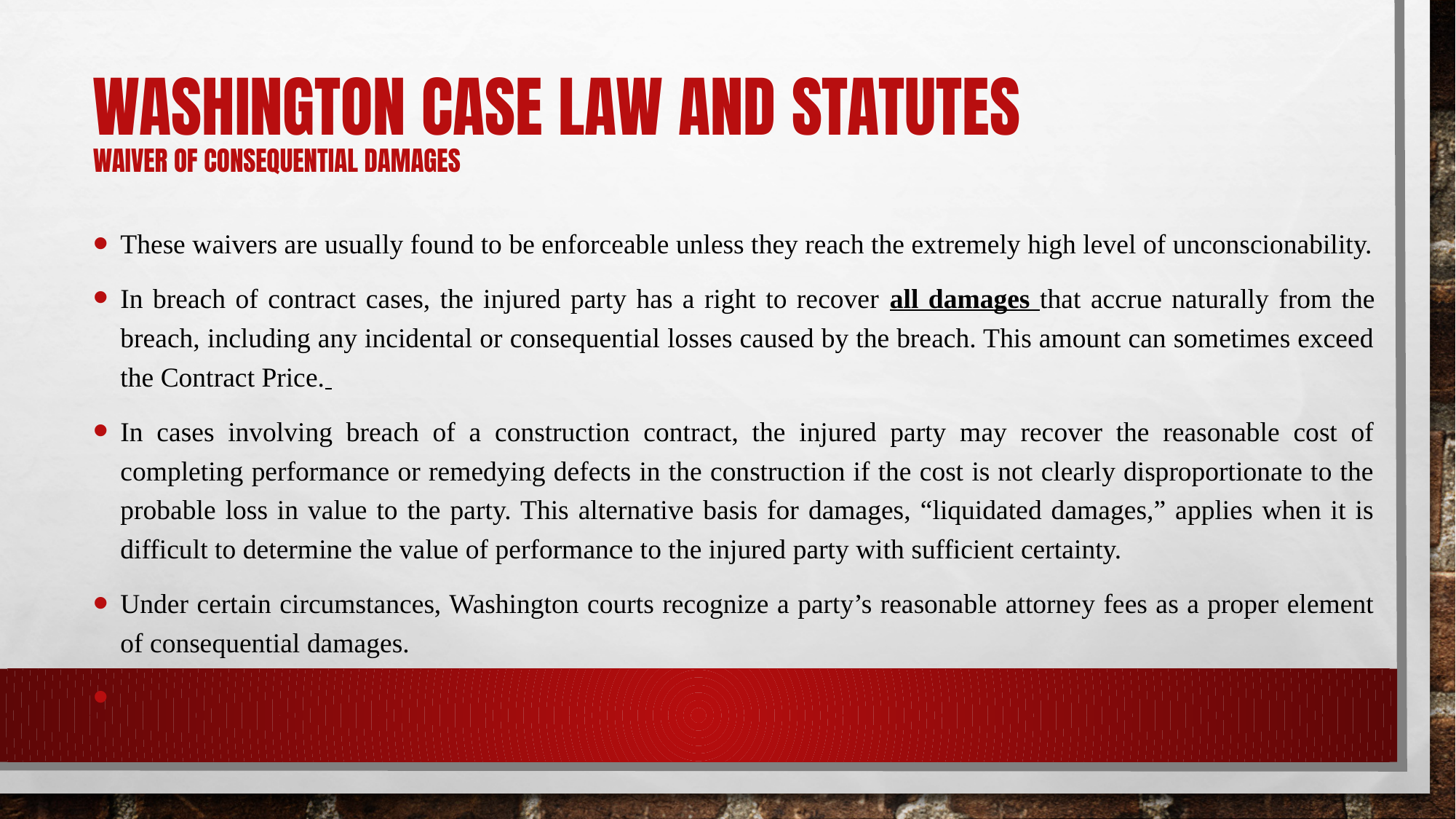

# Washington Case Law and Statutes Waiver of Consequential Damages

These waivers are usually found to be enforceable unless they reach the extremely high level of unconscionability.
In breach of contract cases, the injured party has a right to recover all damages that accrue naturally from the breach, including any incidental or consequential losses caused by the breach. This amount can sometimes exceed the Contract Price.
In cases involving breach of a construction contract, the injured party may recover the reasonable cost of completing performance or remedying defects in the construction if the cost is not clearly disproportionate to the probable loss in value to the party. This alternative basis for damages, “liquidated damages,” applies when it is difficult to determine the value of performance to the injured party with sufficient certainty.
Under certain circumstances, Washington courts recognize a party’s reasonable attorney fees as a proper element of consequential damages.